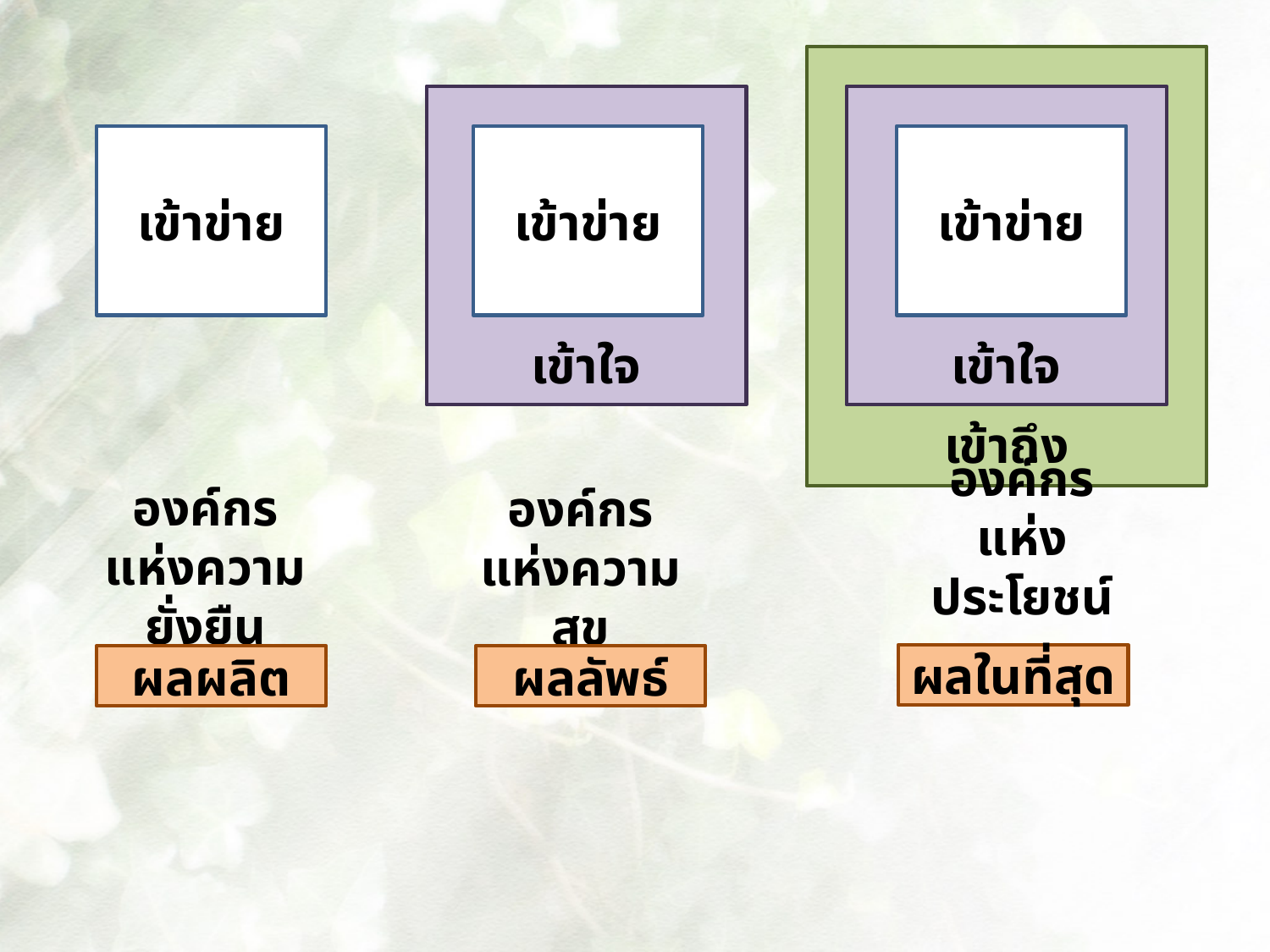

เข้าถึง

เข้าใจ

เข้าใจ
เข้าข่าย
เข้าข่าย
เข้าข่าย
องค์กรแห่งความยั่งยืน
องค์กรแห่งประโยชน์สุข
องค์กรแห่งความสุข
ผลในที่สุด
ผลผลิต
ผลลัพธ์